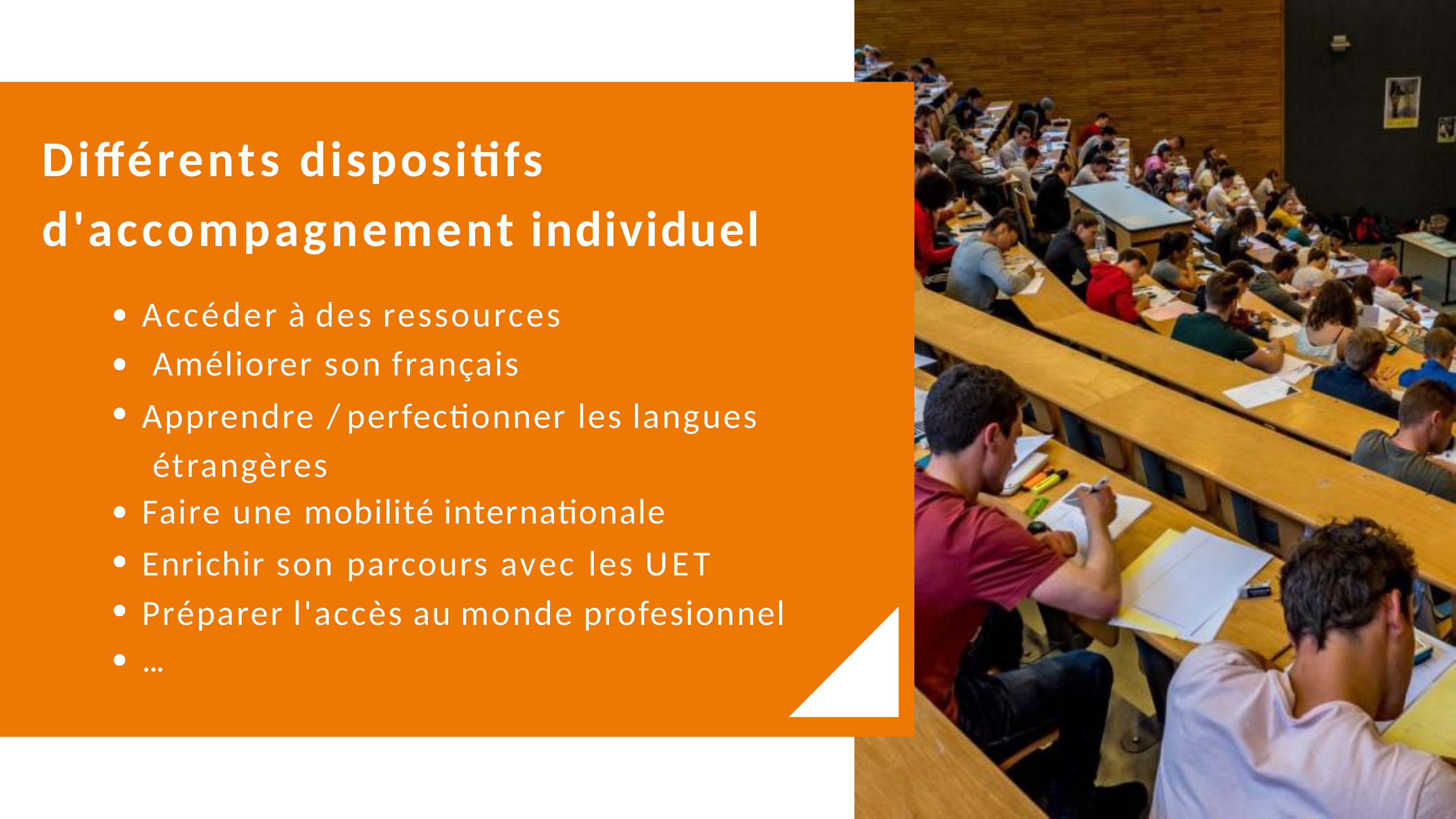

# Différents dispositifs  d'accompagnement individuel
Accéder à des ressources  Améliorer son français
Apprendre / perfectionner les langues  étrangères
Faire une mobilité internationale
Enrichir son parcours avec les UET  Préparer l'accès au monde profesionnel
...